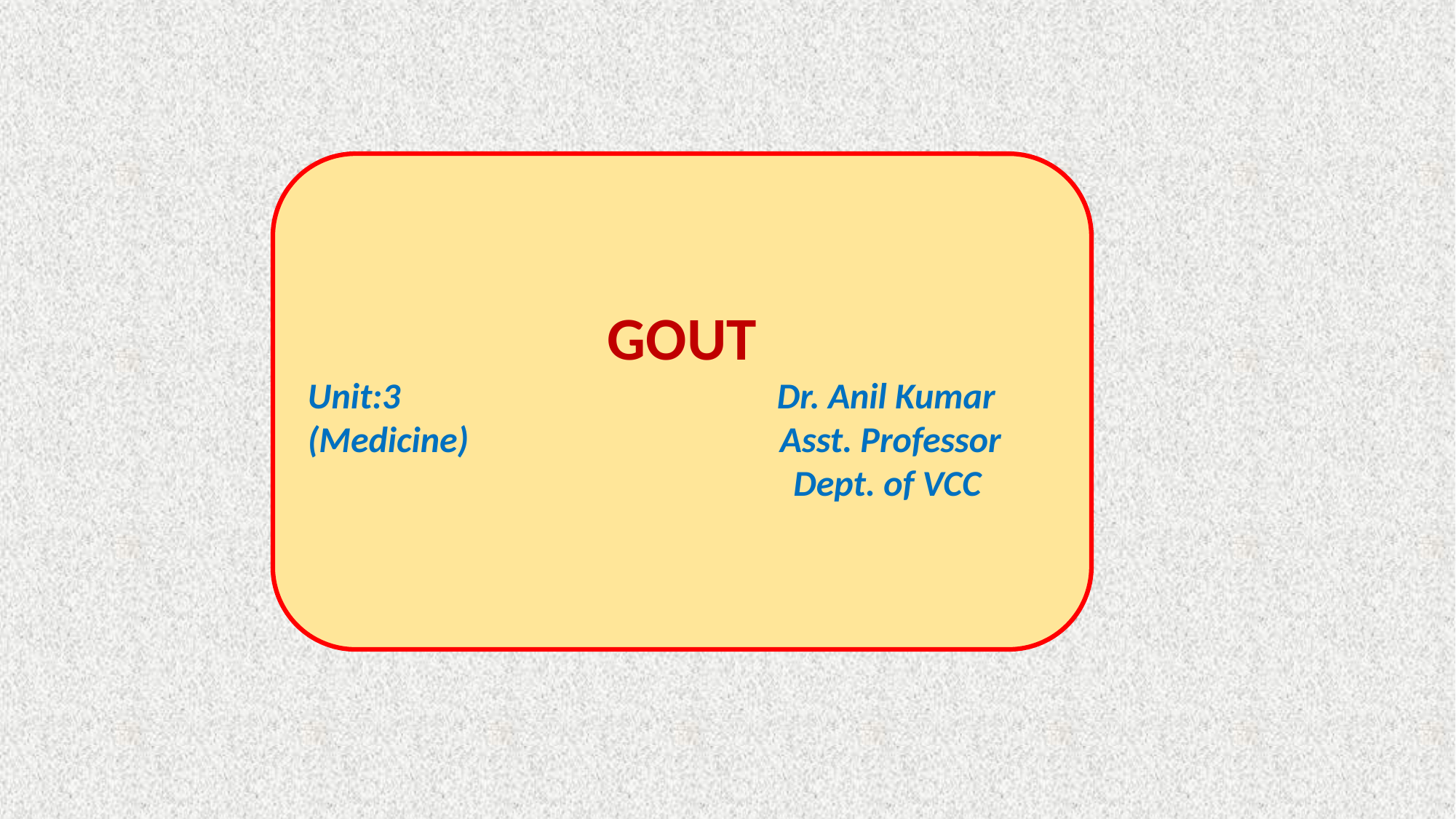

GOUT
Unit:3                                              Dr. Anil Kumar
(Medicine)                                      Asst. Professor
				      Dept. of VCC